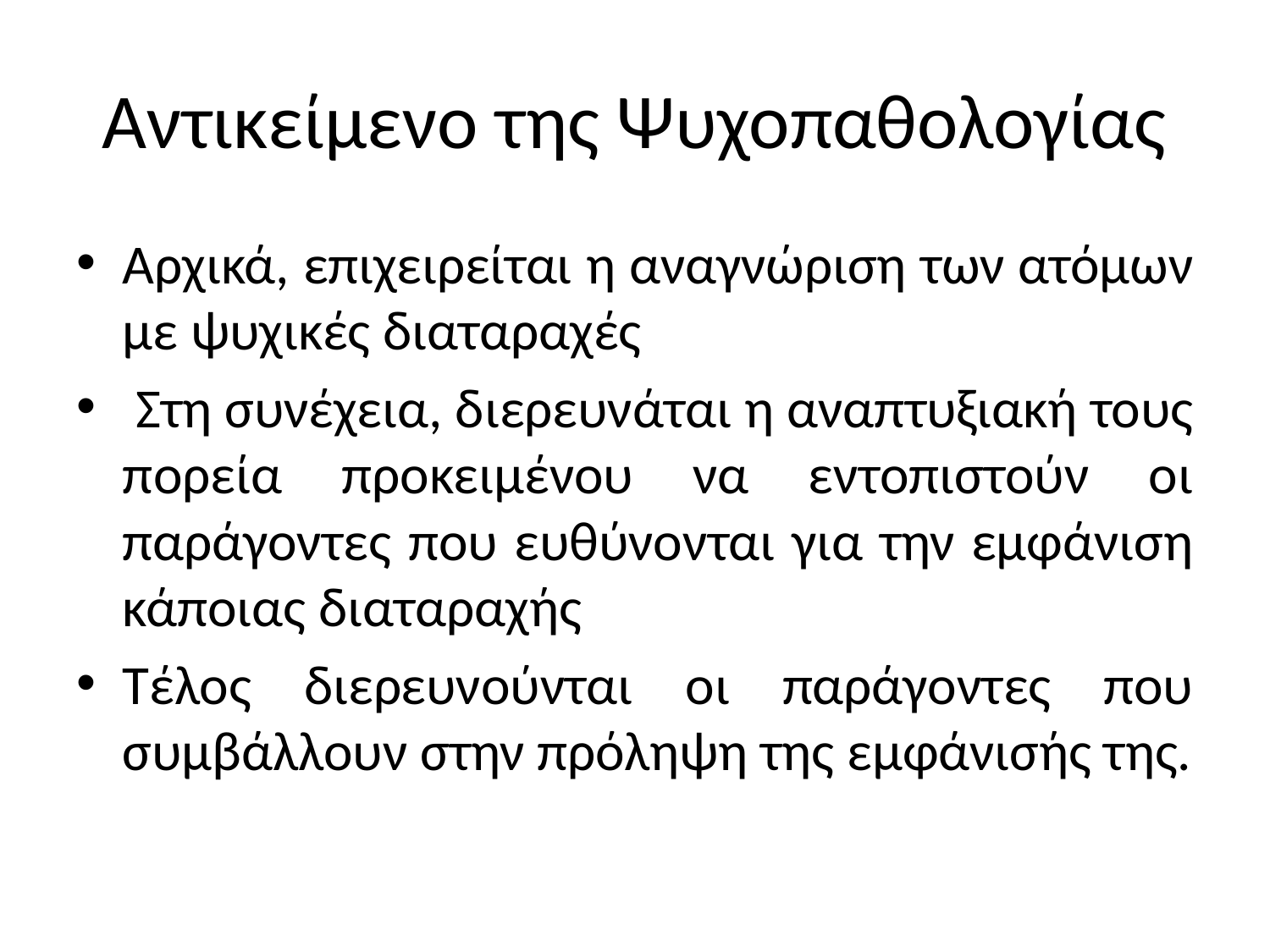

# Αντικείμενο της Ψυχοπαθολογίας
Αρχικά, επιχειρείται η αναγνώριση των ατόμων με ψυχικές διαταραχές
 Στη συνέχεια, διερευνάται η αναπτυξιακή τους πορεία προκειμένου να εντοπιστούν οι παράγοντες που ευθύνονται για την εμφάνιση κάποιας διαταραχής
Τέλος διερευνούνται οι παράγοντες που συμβάλλουν στην πρόληψη της εμφάνισής της.